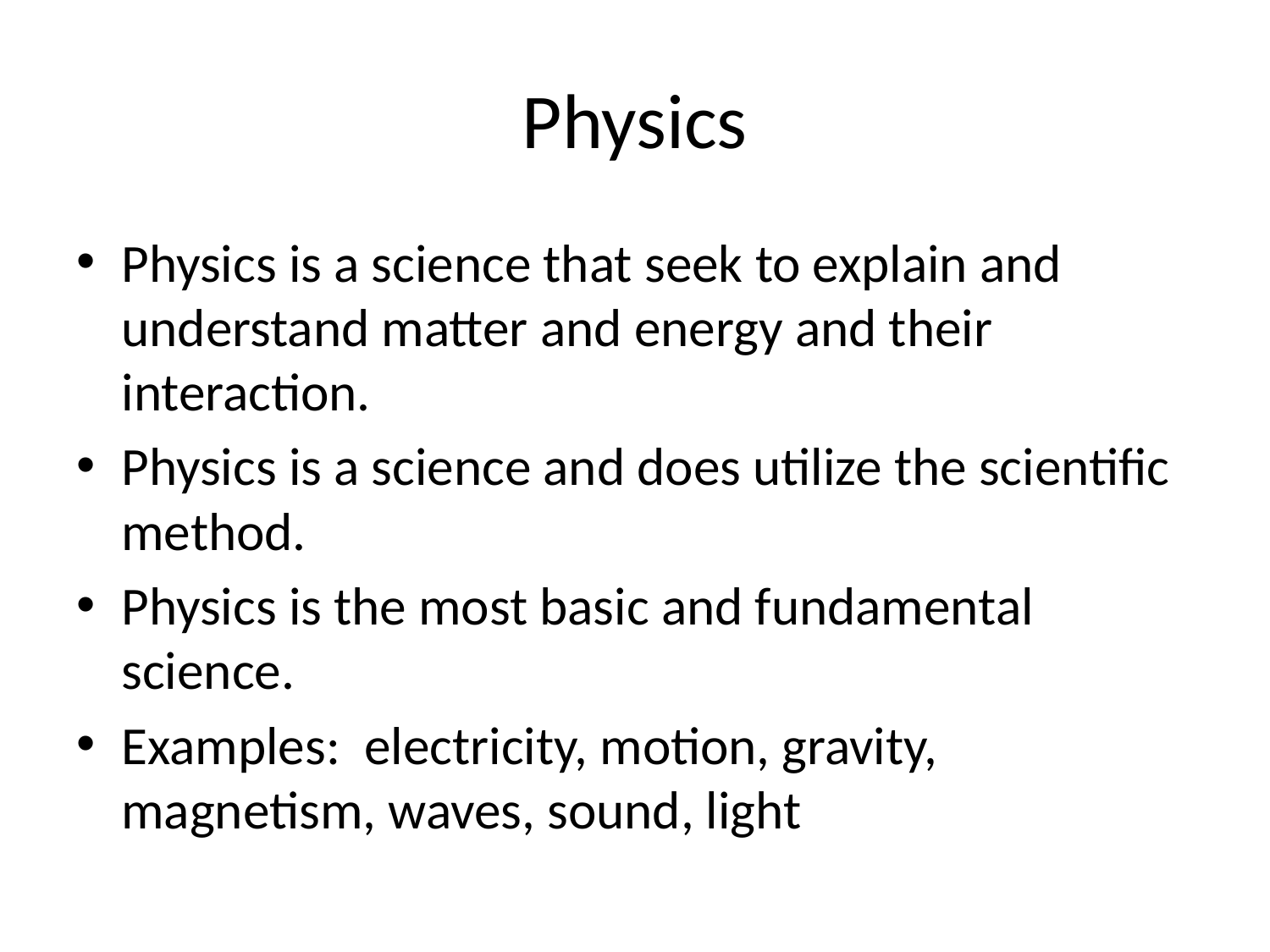

# Physics
Physics is a science that seek to explain and understand matter and energy and their interaction.
Physics is a science and does utilize the scientific method.
Physics is the most basic and fundamental science.
Examples:  electricity, motion, gravity, magnetism, waves, sound, light